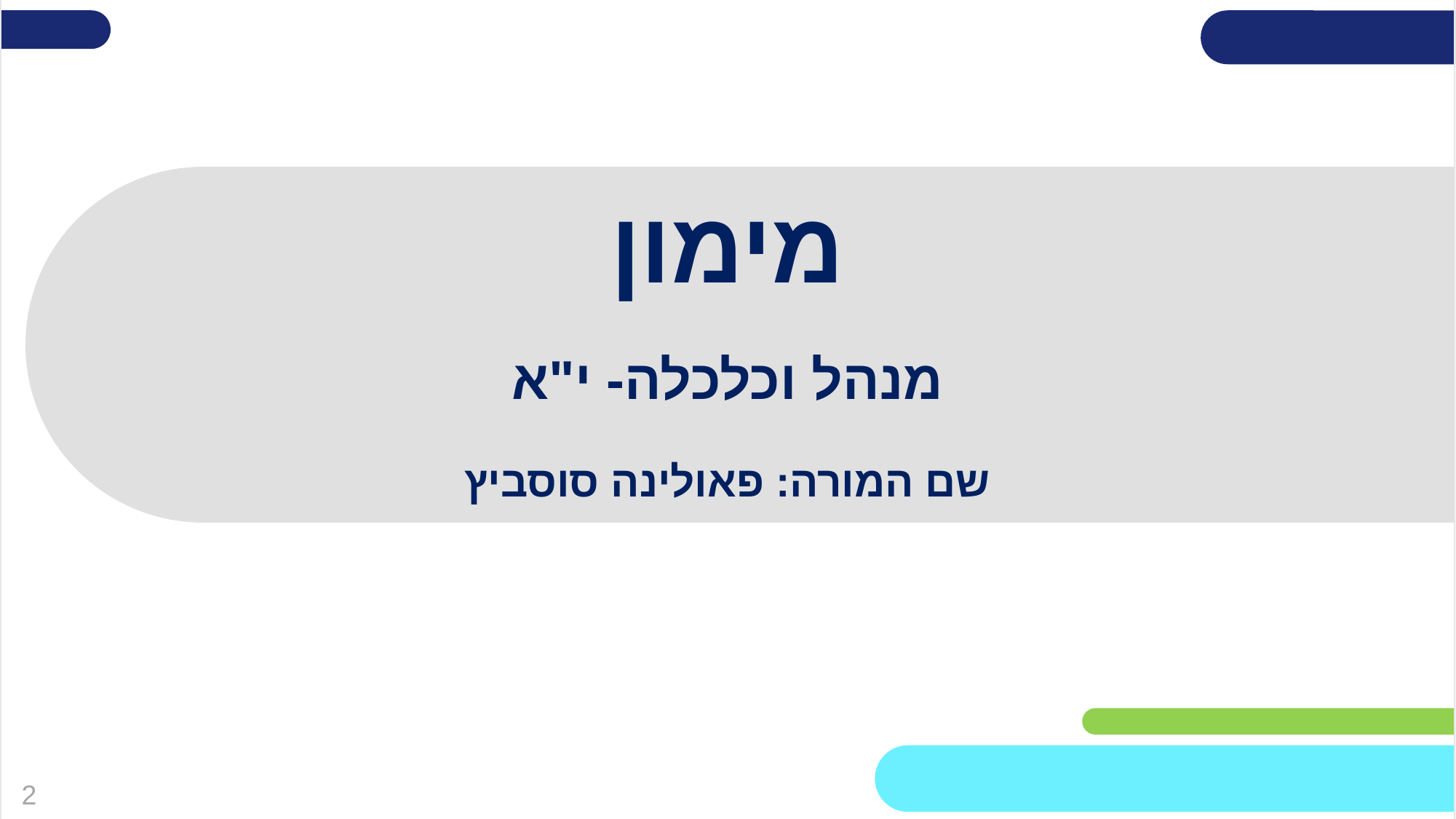

שקופית זו היא חובה
# מימון
מלאו את פרטי השיעור, המקצוע והמורה .
(אין צורך להשאיר את הכיתובים "שם השיעור" , "המקצוע", מחקו אותם וכתבו רק את הפרטים עצמם).
מנהל וכלכלה- י"א
שם המורה: פאולינה סוסביץ